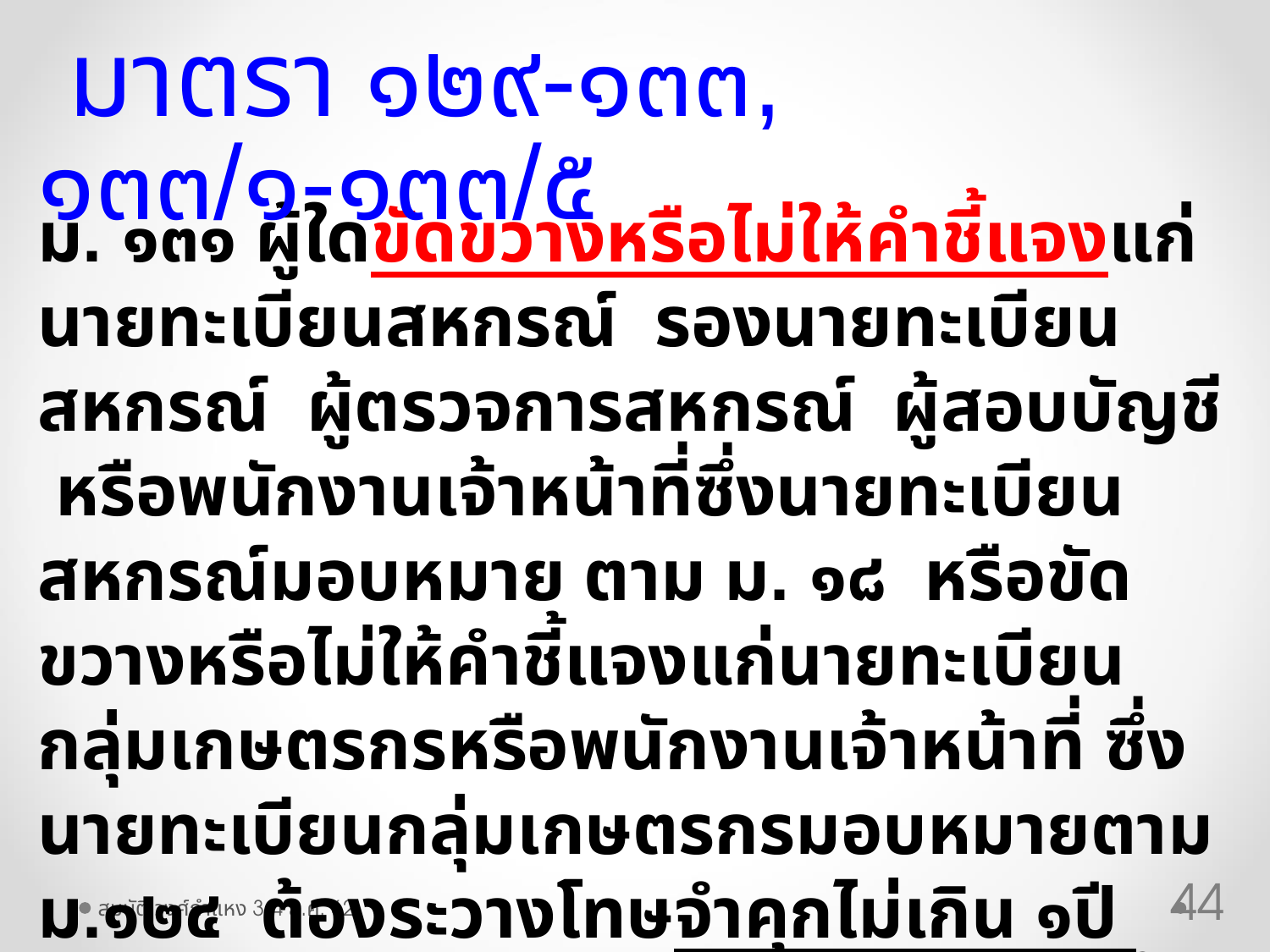

มาตรา ๑๒๙-๑๓๓, ๑๓๓/๑-๑๓๓/๕
ม. ๑๓๑ ผู้ใดขัดขวางหรือไม่ให้คำชี้แจงแก่นายทะเบียนสหกรณ์  รองนายทะเบียน สหกรณ์  ผู้ตรวจการสหกรณ์  ผู้สอบบัญชี  หรือพนักงานเจ้าหน้าที่ซึ่งนายทะเบียนสหกรณ์มอบหมาย ตาม ม. ๑๘  หรือขัดขวางหรือไม่ให้คำชี้แจงแก่นายทะเบียนกลุ่มเกษตรกรหรือพนักงานเจ้าหน้าที่ ซึ่งนายทะเบียนกลุ่มเกษตรกรมอบหมายตาม ม.๑๒๔  ต้องระวางโทษจำคุกไม่เกิน ๑ปี  หรือ ปรับไม่เกิน ๑แสนบาท  หรือทั้งจำทั้งปรับ
44
สมบัติ วงศ์กำแหง 3-4 ส.ค. 62